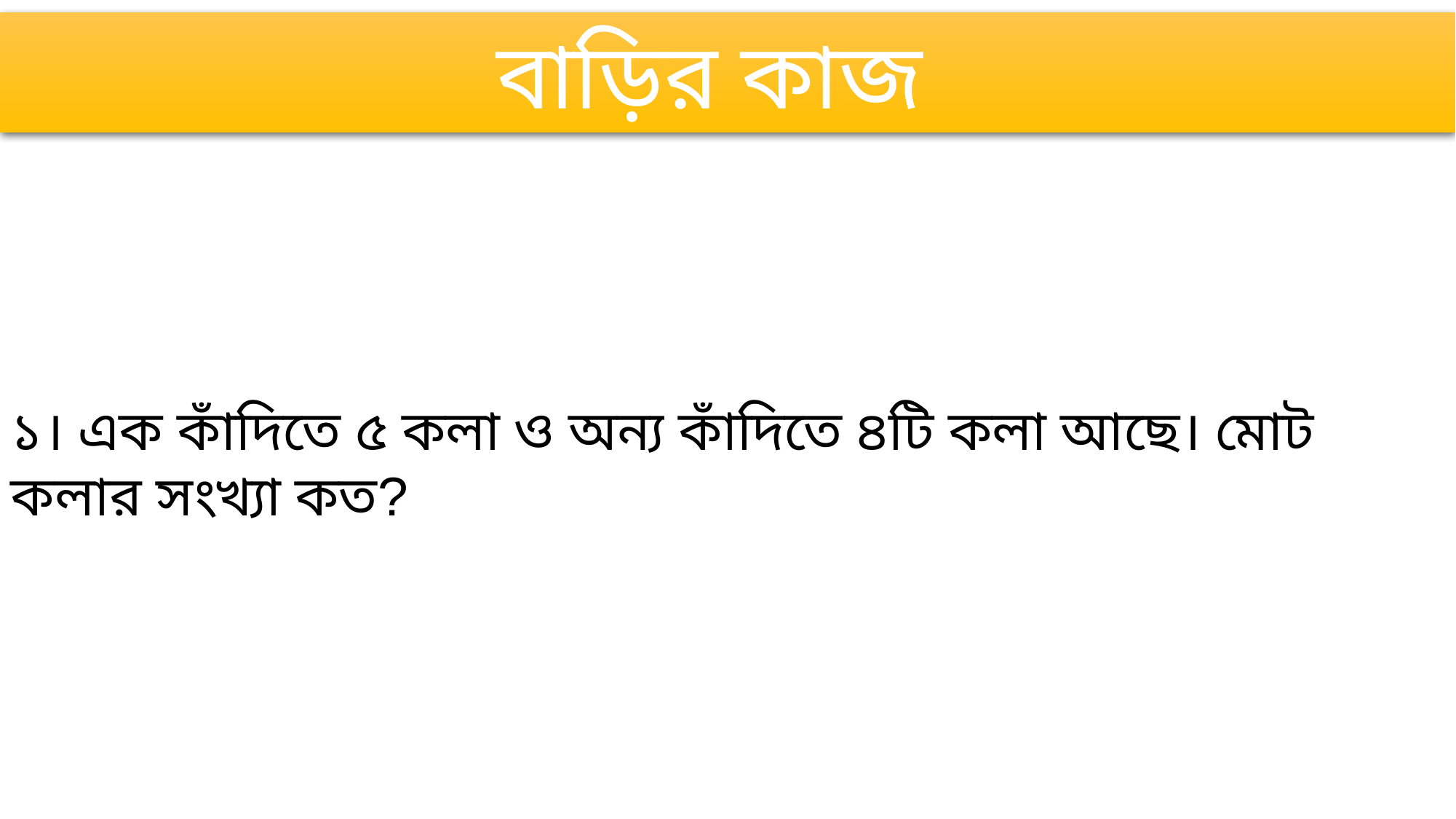

বাড়ির কাজ
১। এক কাঁদিতে ৫ কলা ও অন্য কাঁদিতে ৪টি কলা আছে। মোট কলার সংখ্যা কত?